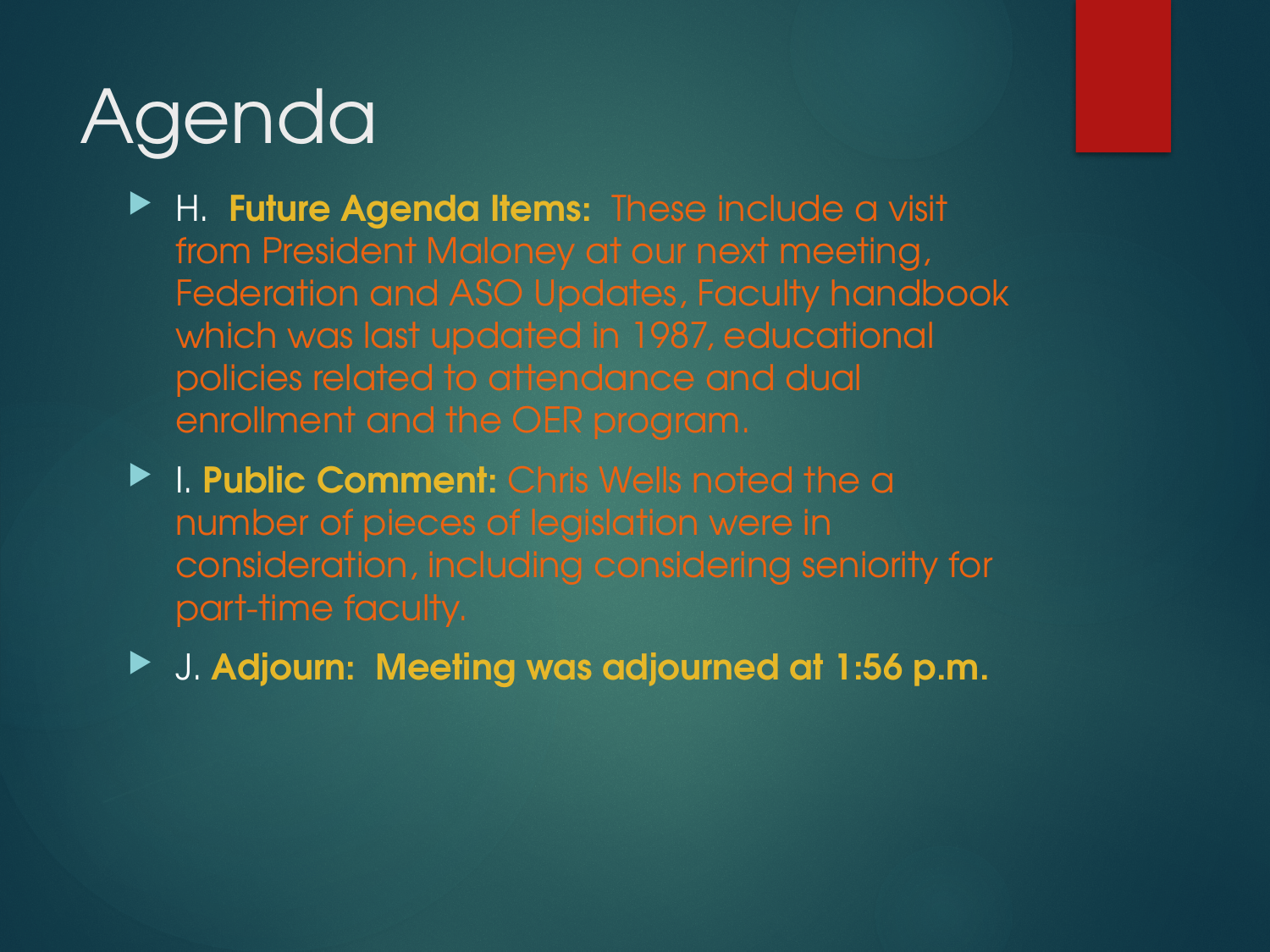

# Agenda
H.  Future Agenda Items:  These include a visit from President Maloney at our next meeting, Federation and ASO Updates, Faculty handbook which was last updated in 1987, educational policies related to attendance and dual enrollment and the OER program.
I. Public Comment: Chris Wells noted the a number of pieces of legislation were in consideration, including considering seniority for part-time faculty.
J. Adjourn:  Meeting was adjourned at 1:56 p.m.